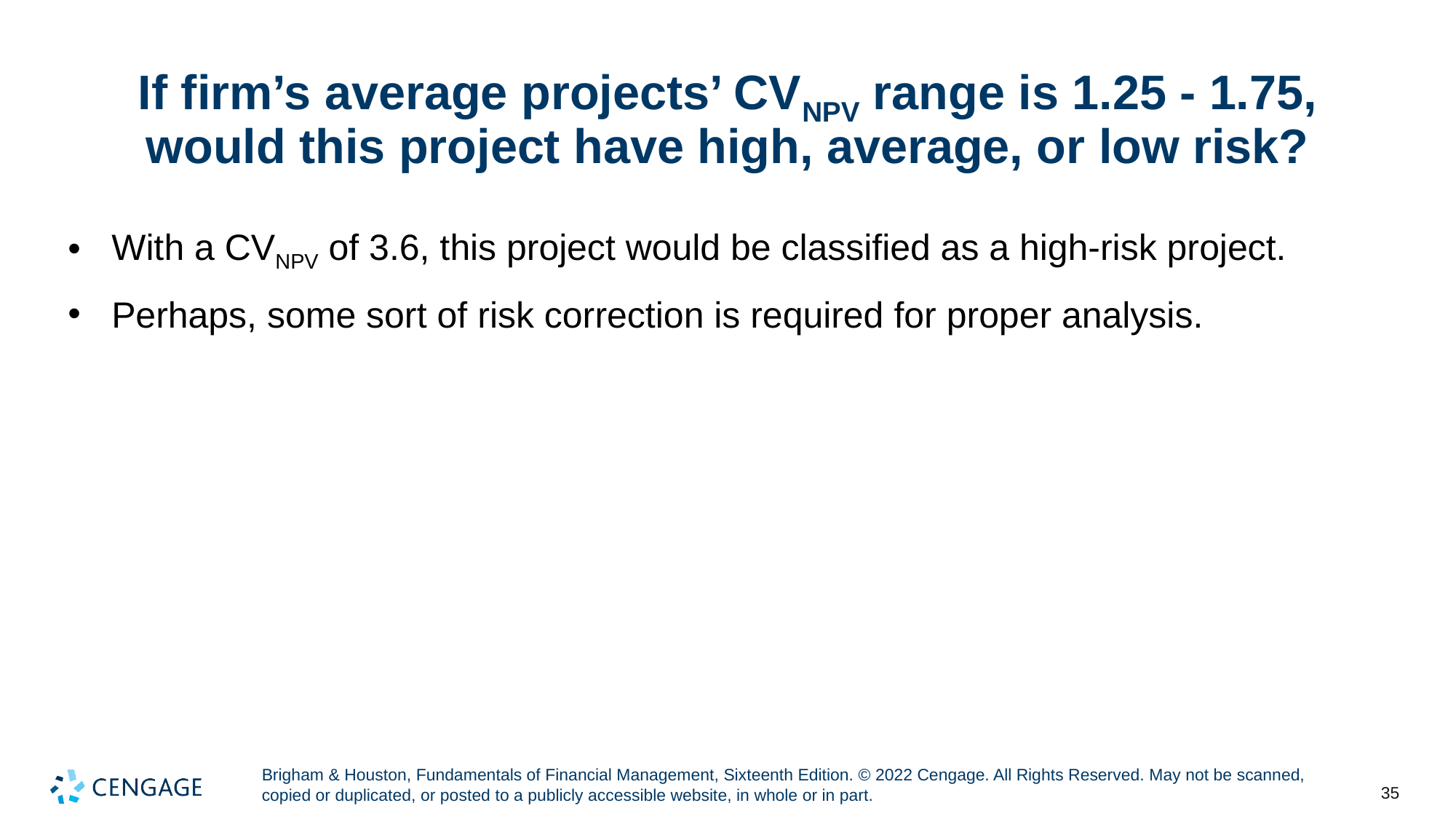

# If firm’s average projects’ CVNPV range is 1.25 - 1.75, would this project have high, average, or low risk?
With a CVNPV of 3.6, this project would be classified as a high-risk project.
Perhaps, some sort of risk correction is required for proper analysis.